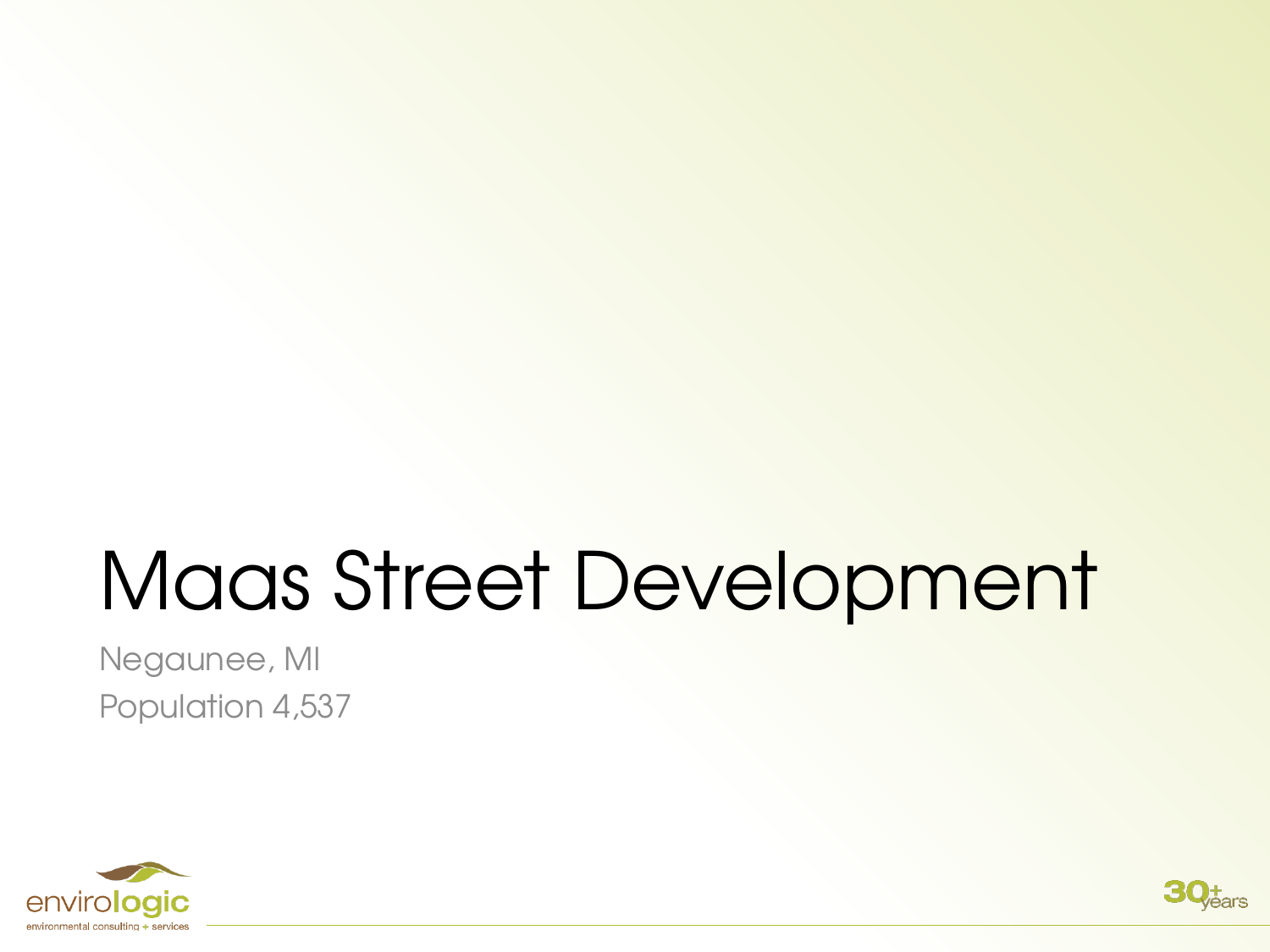

# Maas Street Development
Negaunee, MI
Population 4,537